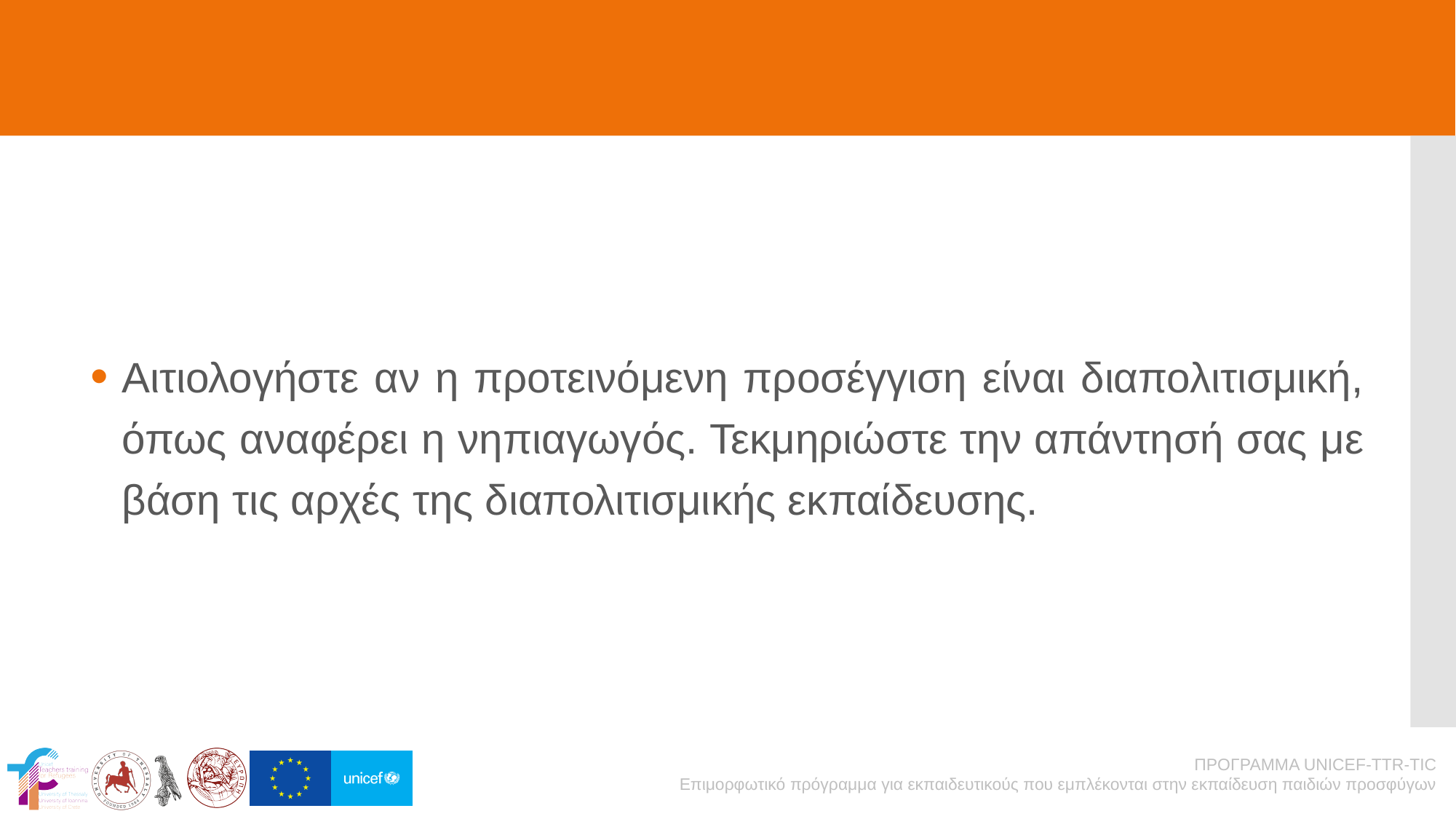

#
Αιτιολογήστε αν η προτεινόμενη προσέγγιση είναι διαπολιτισμική, όπως αναφέρει η νηπιαγωγός. Τεκμηριώστε την απάντησή σας με βάση τις αρχές της διαπολιτισμικής εκπαίδευσης.